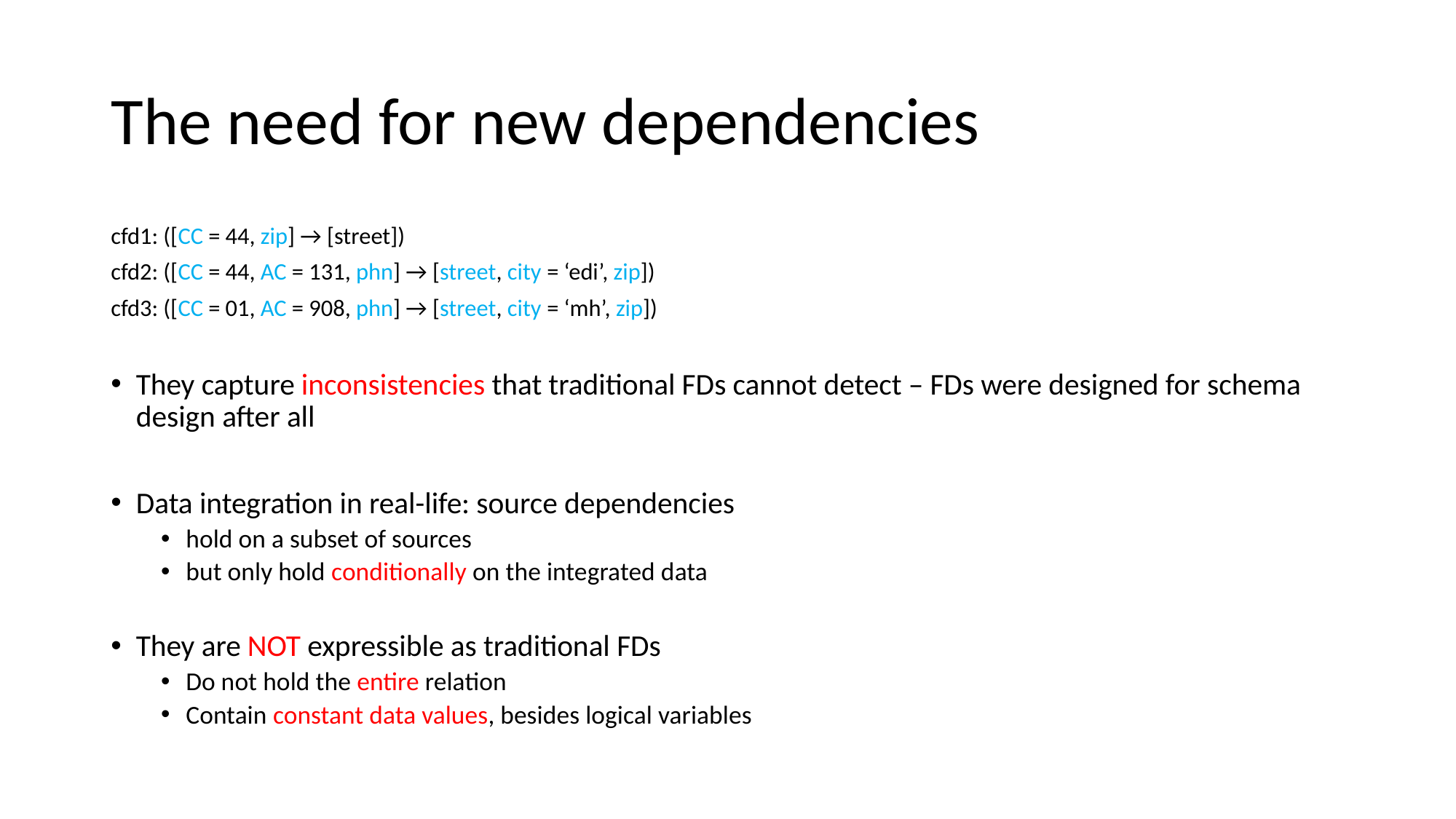

# The need for new dependencies
cfd1: ([CC = 44, zip] → [street])
cfd2: ([CC = 44, AC = 131, phn] → [street, city = ‘edi’, zip])
cfd3: ([CC = 01, AC = 908, phn] → [street, city = ‘mh’, zip])

They capture inconsistencies that traditional FDs cannot detect – FDs were designed for schema design after all

Data integration in real-life: source dependencies
hold on a subset of sources
but only hold conditionally on the integrated data

They are NOT expressible as traditional FDs
Do not hold the entire relation
Contain constant data values, besides logical variables